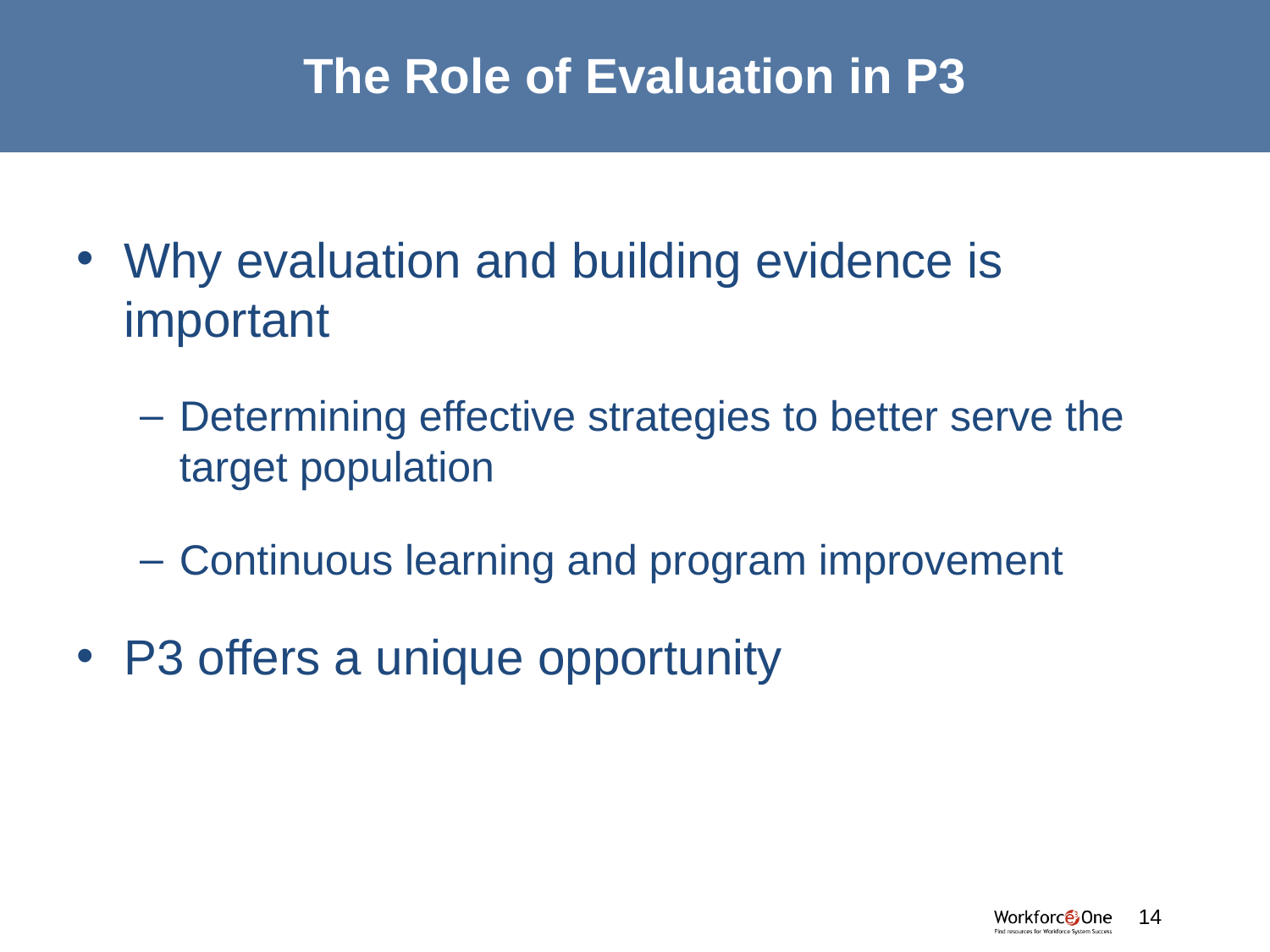

# The Role of Evaluation in P3
Why evaluation and building evidence is important
Determining effective strategies to better serve the target population
Continuous learning and program improvement
P3 offers a unique opportunity

14